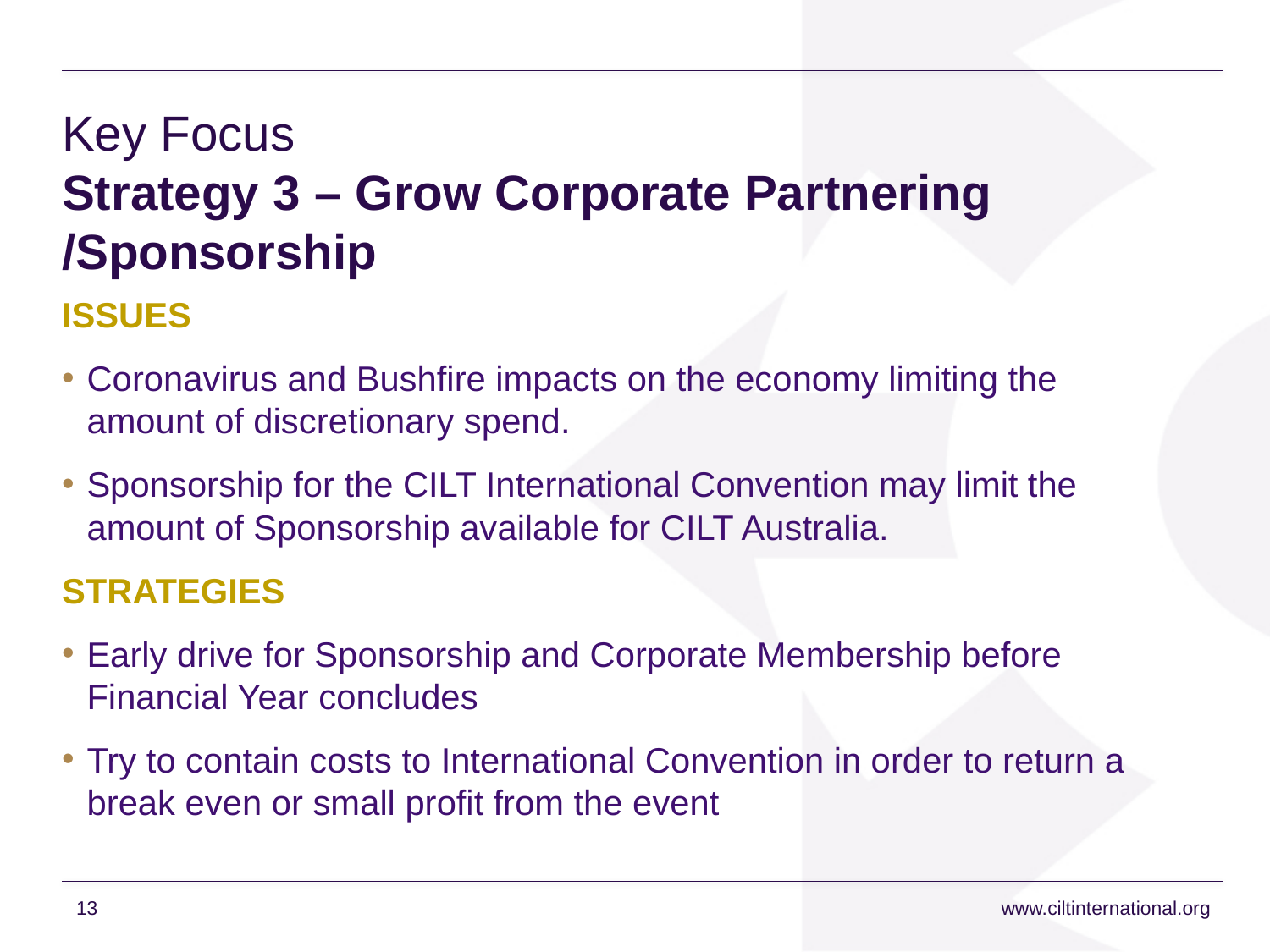

# Key Focus Strategy 3 – Grow Corporate Partnering /Sponsorship

ISSUES
Coronavirus and Bushfire impacts on the economy limiting the amount of discretionary spend.
Sponsorship for the CILT International Convention may limit the amount of Sponsorship available for CILT Australia.
STRATEGIES
Early drive for Sponsorship and Corporate Membership before Financial Year concludes
Try to contain costs to International Convention in order to return a break even or small profit from the event

13
www.ciltinternational.org